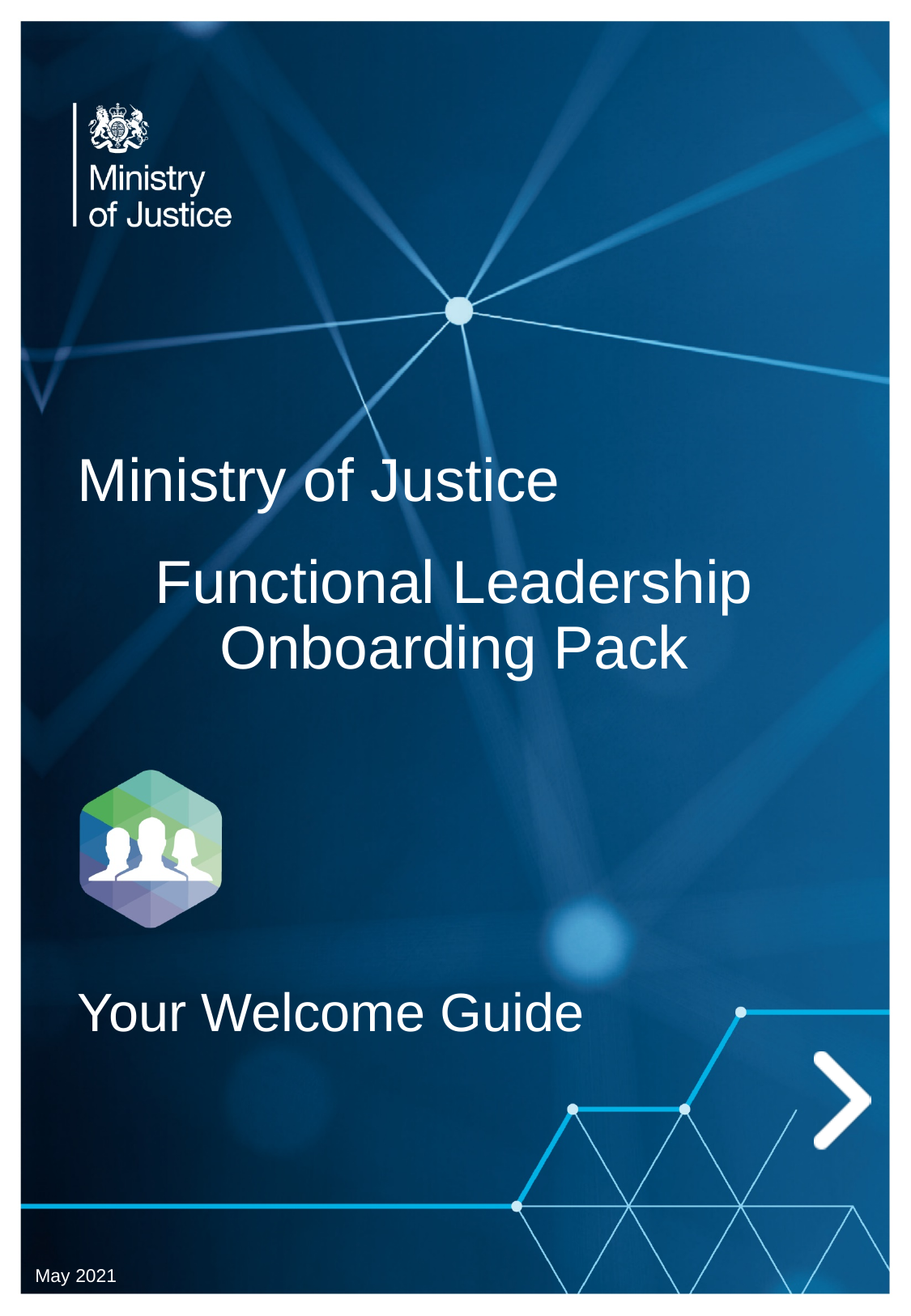

# Ministry of Justice
Functional Leadership Onboarding Pack

Your Welcome Guide
May 2021